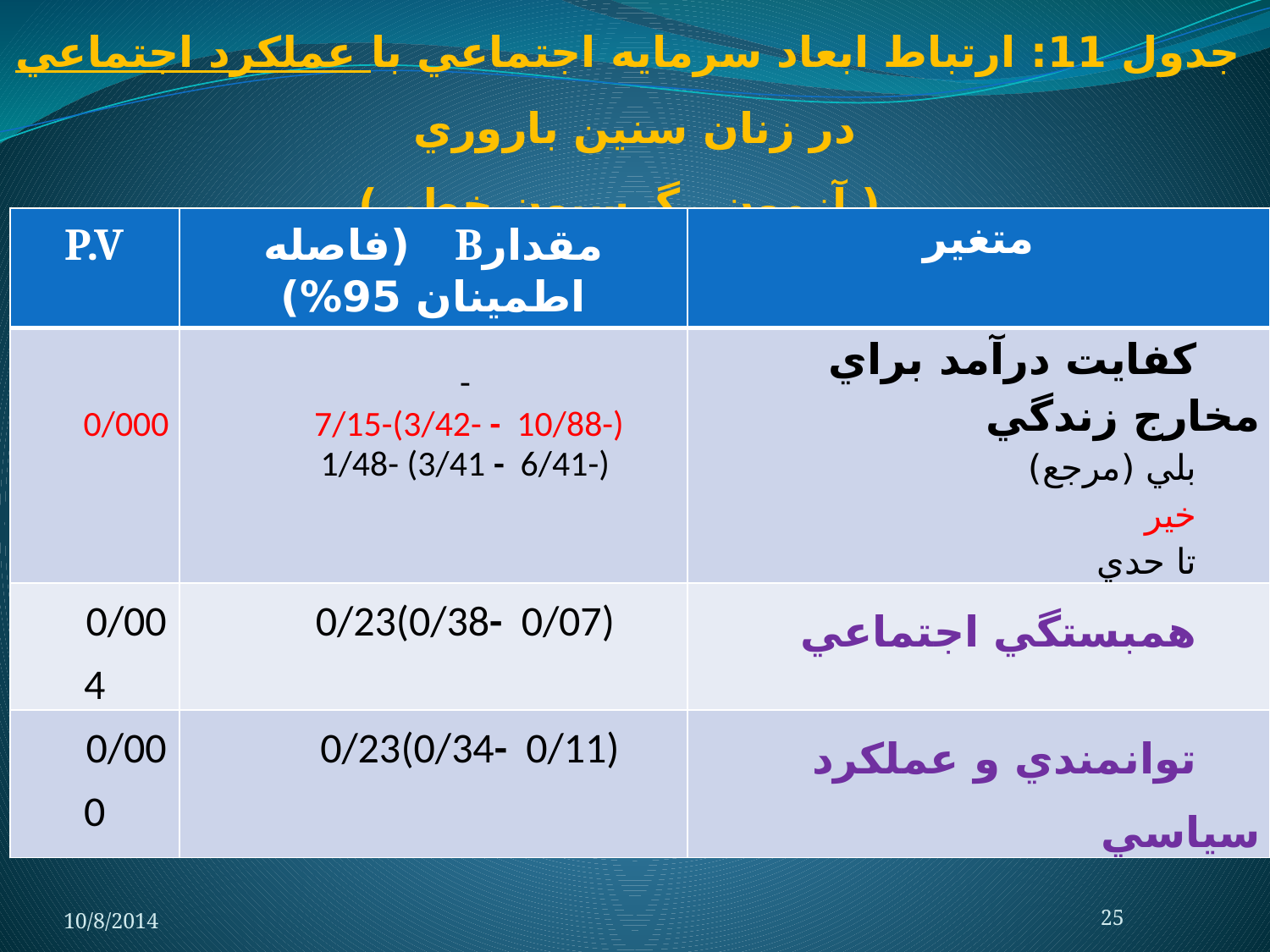

# جدول 11: ارتباط ابعاد سرمايه اجتماعي با عملكرد اجتماعي در زنان سنين باروري ( آزمون رگرسيون خطي)
| P.V | مقدارB (فاصله اطمينان 95%) | متغير |
| --- | --- | --- |
| 0/000 | - 7/15-(3/42- - 10/88-) 1/48- (3/41 - 6/41-) | كفايت درآمد براي مخارج زندگي بلي (مرجع) خير تا حدي |
| 0/004 | 0/23(0/38- 0/07) | همبستگي اجتماعي |
| 0/000 | 0/23(0/34- 0/11) | توانمندي و عملكرد سياسي |
10/8/2014
25